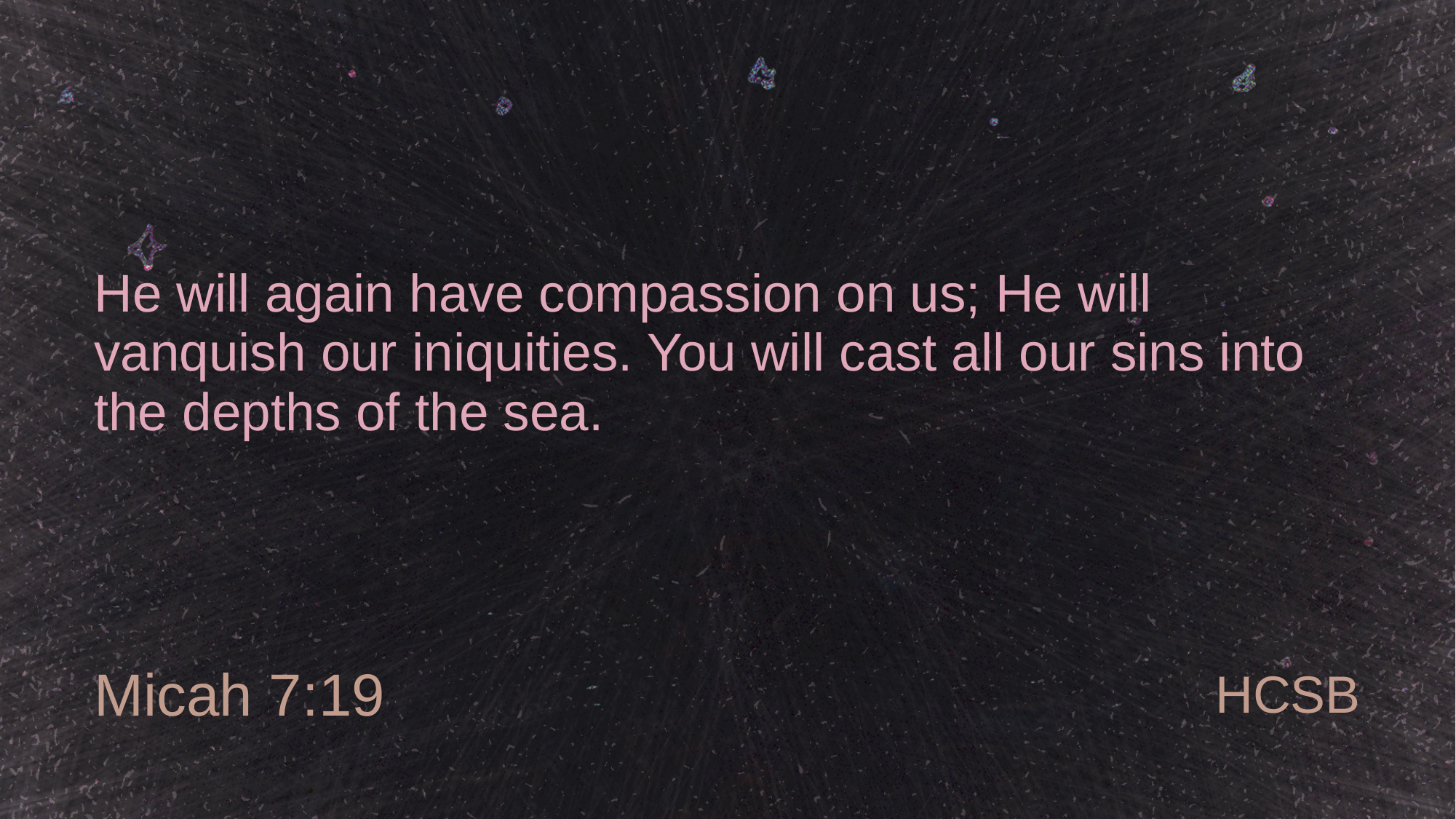

# He will again have compassion on us; He will vanquish our iniquities. You will cast all our sins into the depths of the sea.
Micah 7:19
HCSB